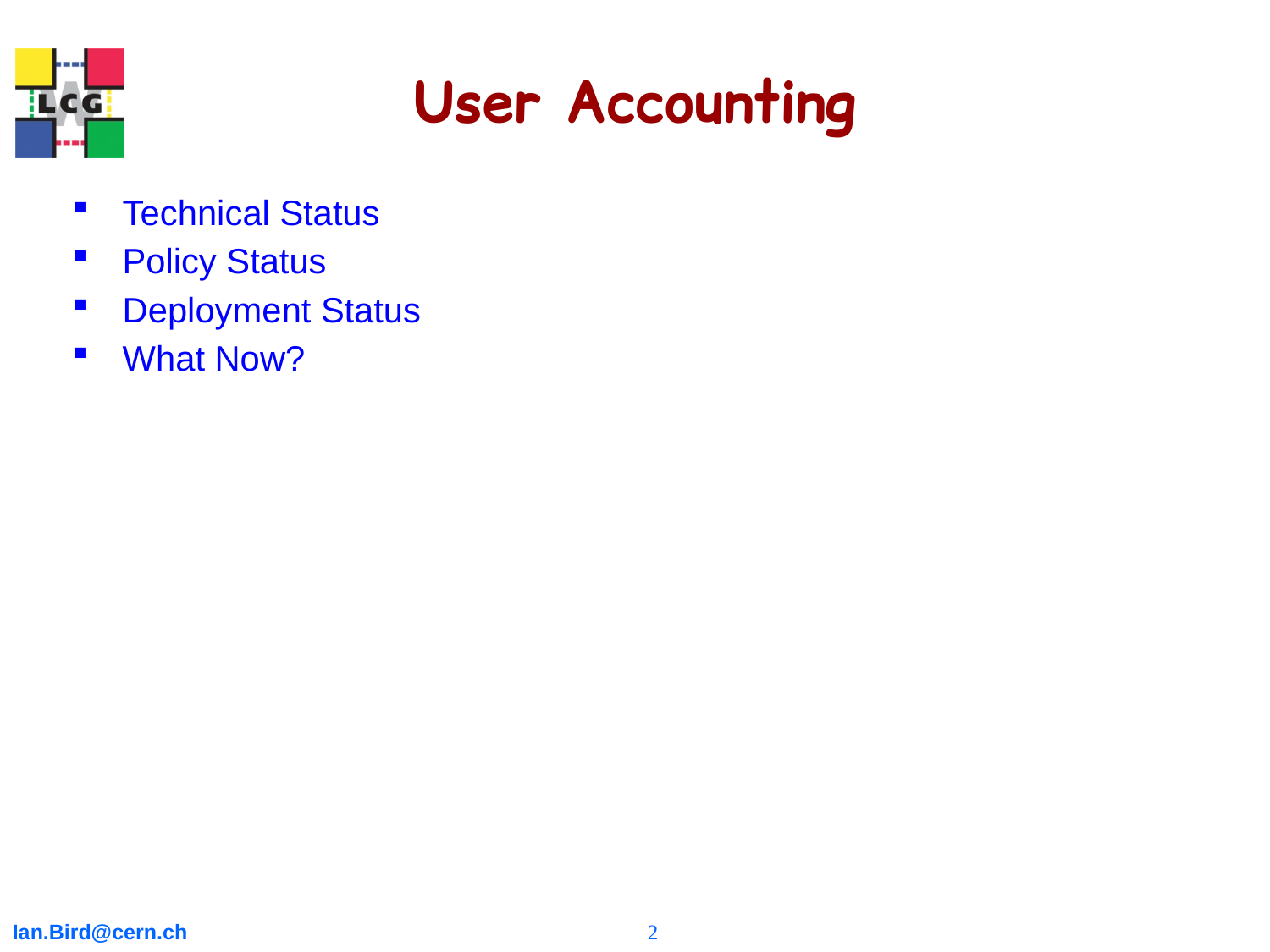

# User Accounting
Technical Status
Policy Status
Deployment Status
What Now?